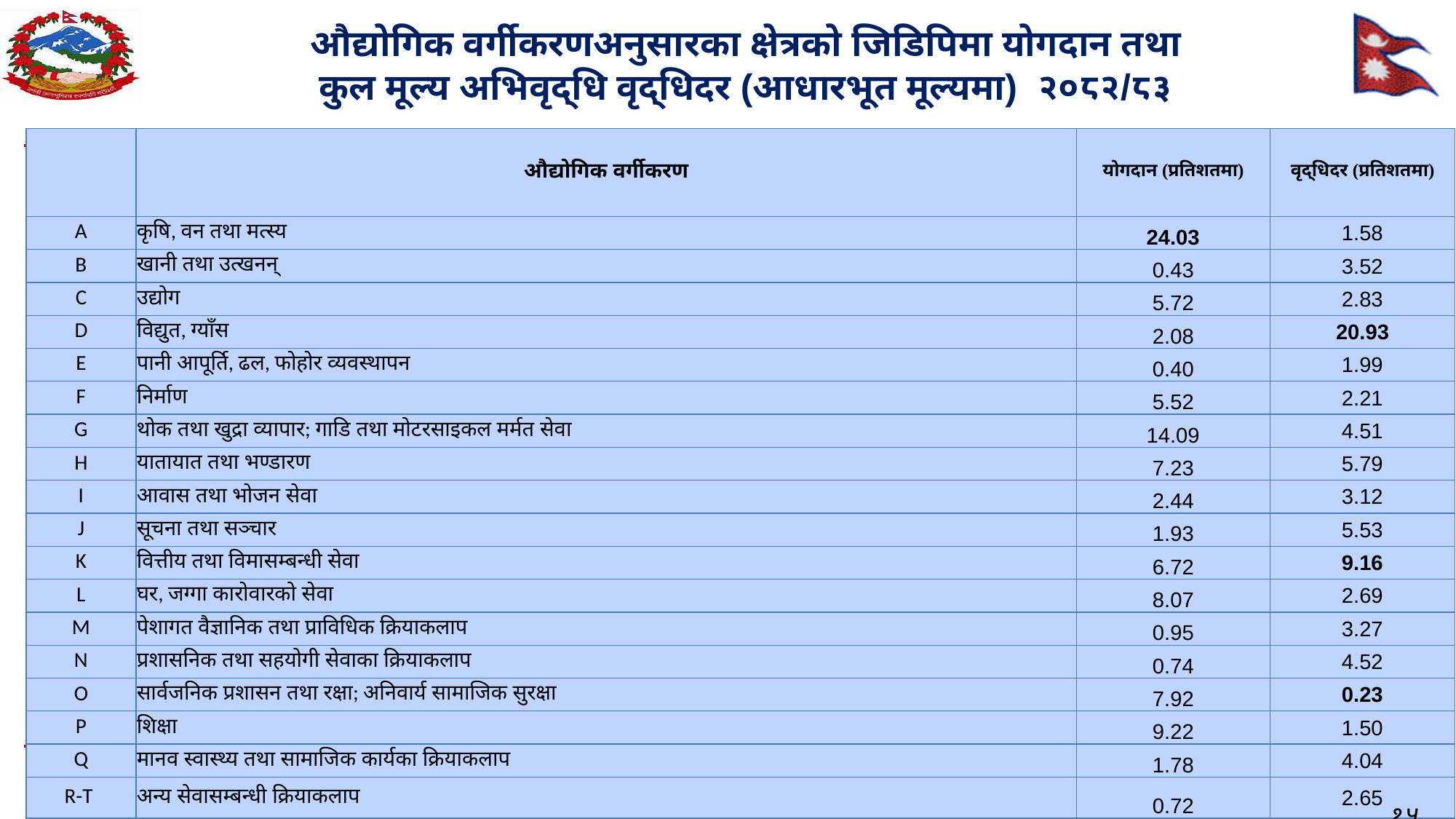

# औद्योगिक वर्गीकरणअनुसारका क्षेत्रको जिडिपिमा योगदान तथा कुल मूल्य अभिवृद्धि वृद्धिदर (आधारभूत मूल्यमा)  २०८२/८३
|  | औद्योगिक वर्गीकरण | योगदान (प्रतिशतमा) | वृद्धिदर (प्रतिशतमा) |
| --- | --- | --- | --- |
| A | कृषि, वन तथा मत्स्य | 24.03 | 1.58 |
| B | खानी तथा उत्खनन् | 0.43 | 3.52 |
| C | उद्योग | 5.72 | 2.83 |
| D | विद्युत, ग्याँस | 2.08 | 20.93 |
| E | पानी आपूर्ति, ढल, फोहोर व्यवस्थापन | 0.40 | 1.99 |
| F | निर्माण | 5.52 | 2.21 |
| G | थोक तथा खुद्रा व्यापार; गाडि तथा मोटरसाइकल मर्मत सेवा | 14.09 | 4.51 |
| H | यातायात तथा भण्डारण | 7.23 | 5.79 |
| I | आवास तथा भोजन सेवा | 2.44 | 3.12 |
| J | सूचना तथा सञ्चार | 1.93 | 5.53 |
| K | वित्तीय तथा विमासम्बन्धी सेवा | 6.72 | 9.16 |
| L | घर, जग्गा कारोवारको सेवा | 8.07 | 2.69 |
| M | पेशागत वैज्ञानिक तथा प्राविधिक क्रियाकलाप | 0.95 | 3.27 |
| N | प्रशासनिक तथा सहयोगी सेवाका क्रियाकलाप | 0.74 | 4.52 |
| O | सार्वजनिक प्रशासन तथा रक्षा; अनिवार्य सामाजिक सुरक्षा | 7.92 | 0.23 |
| P | शिक्षा | 9.22 | 1.50 |
| Q | मानव स्वास्थ्य तथा सामाजिक कार्यका क्रियाकलाप | 1.78 | 4.04 |
| R-T | अन्य सेवासम्बन्धी क्रियाकलाप | 0.72 | 2.65 |
April 28, 2026
१५